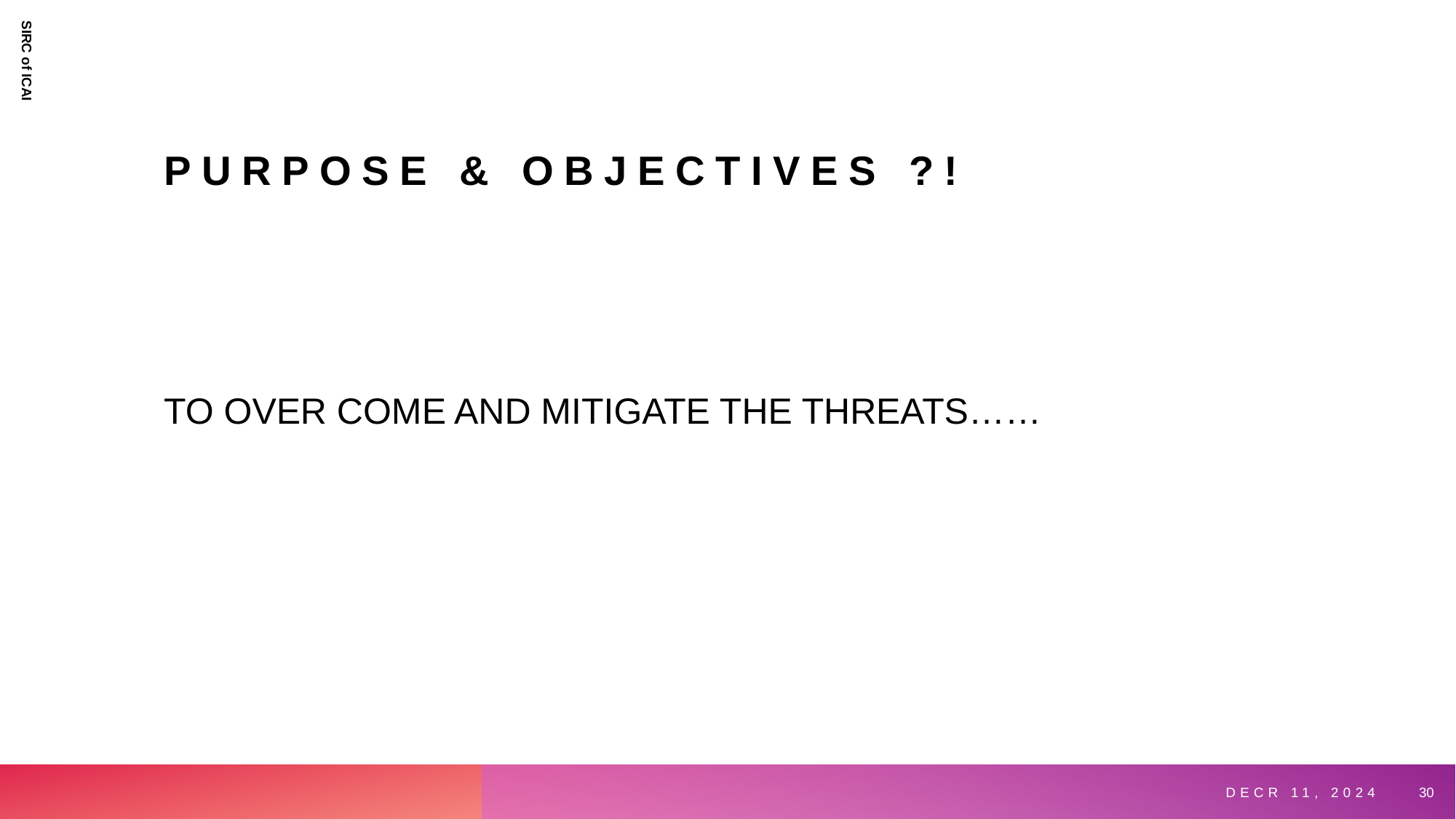

# Purpose & objectives ?!
SIRC of ICAI

TO OVER COME AND MITIGATE THE THREATS……
Decr 11, 2024
30